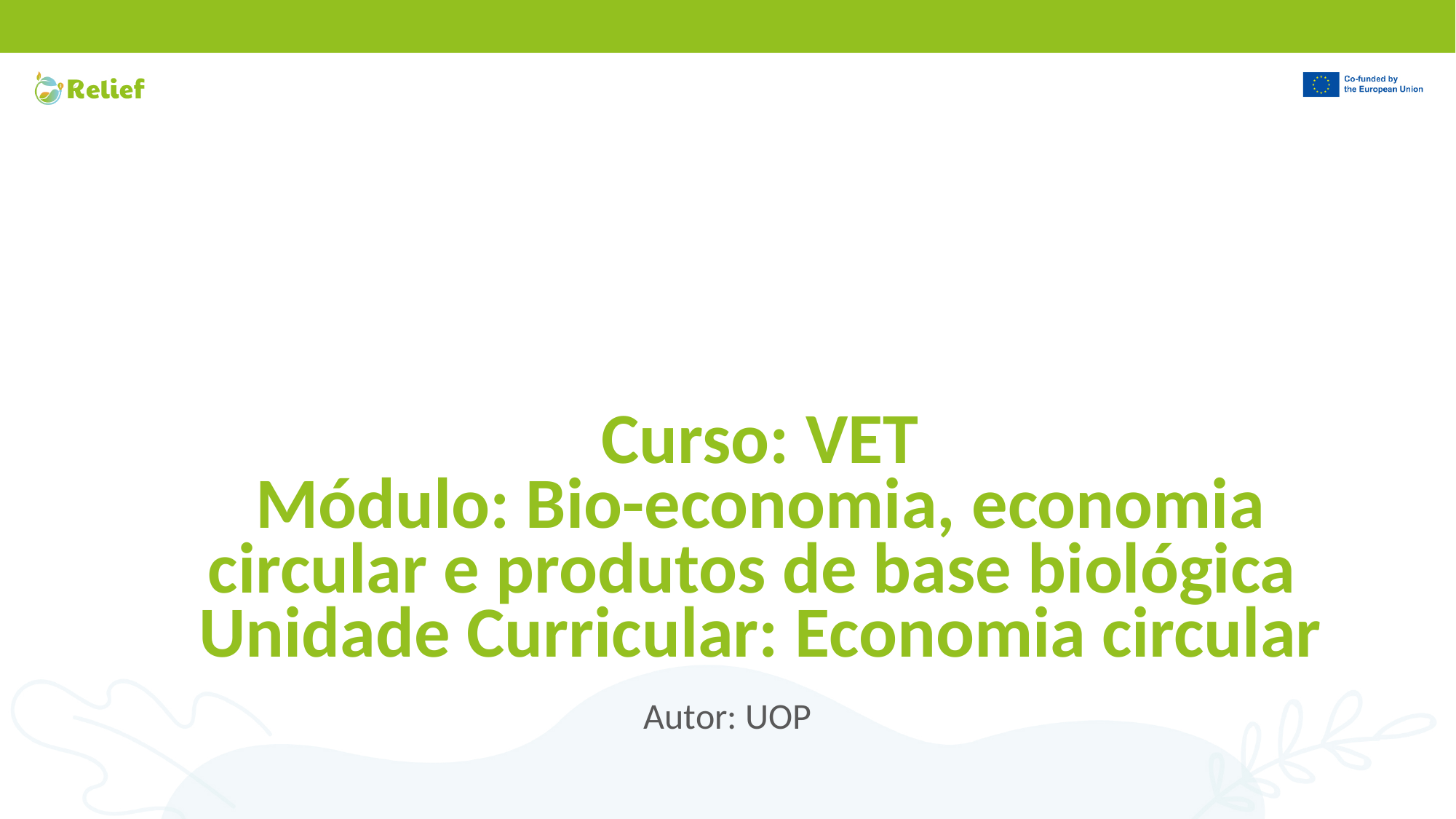

# Curso: VET Módulo: Bio-economia, economia circular e produtos de base biológica Unidade Curricular: Economia circular
Autor: UOP